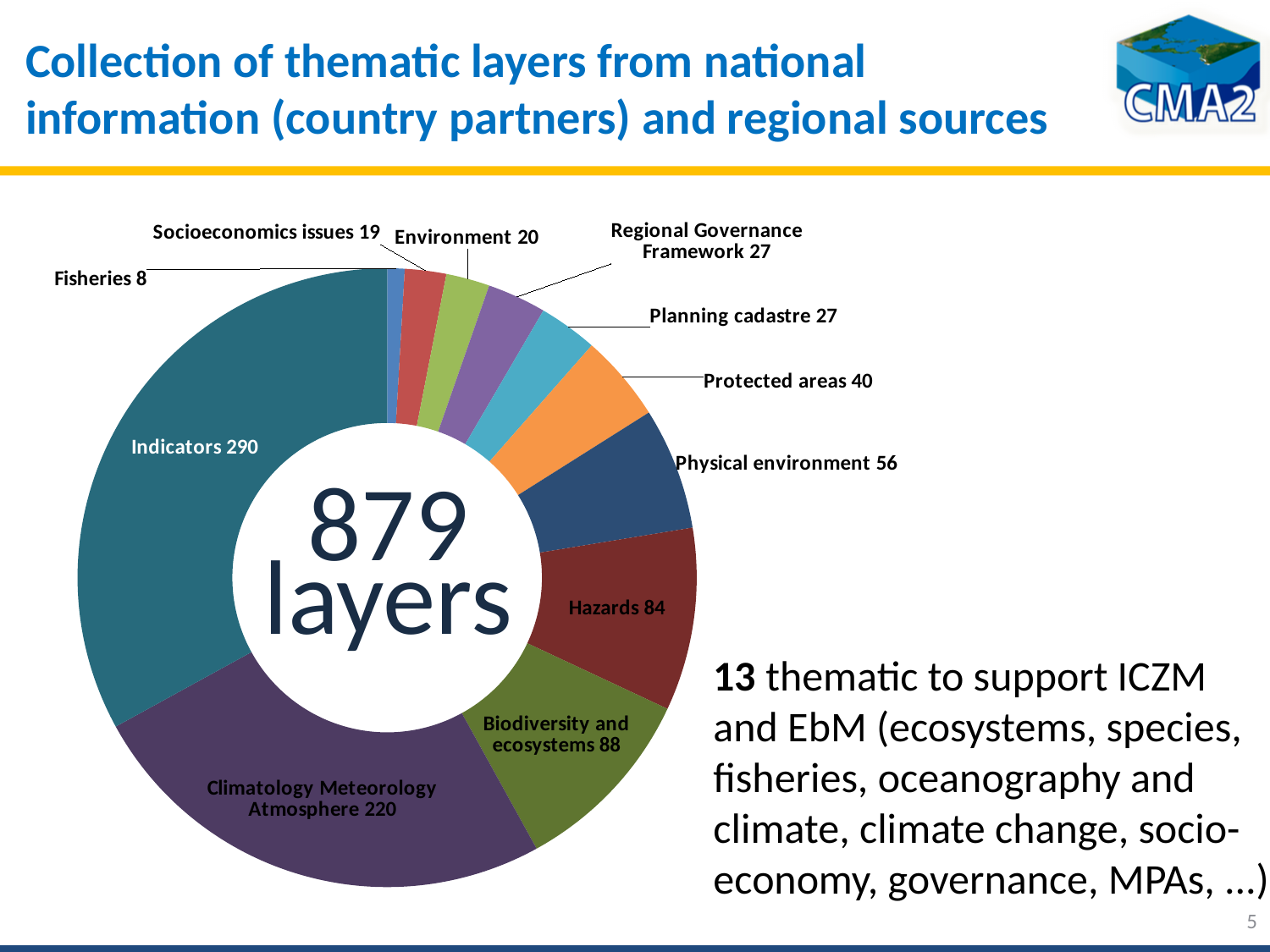

# Collection of thematic layers from national information (country partners) and regional sources

### Chart

| Category | Oct 2018 |
|---|---|
| Fisheries | 8.0 |
| Socioeconomics issues | 19.0 |
| Environment | 20.0 |
| Regional Governance Framework | 27.0 |
| Planning cadastre | 27.0 |
| Protected areas | 40.0 |
| Physical environment | 56.0 |
| Hazards | 84.0 |
| Biodiversity and ecosystems | 88.0 |
| Climatology Meteorology Atmosphere | 220.0 |
| Indicators | 290.0 |
| Climate change | None |
| Integrated Coastal Zone Management | None |
879 layers
13 thematic to support ICZM and EbM (ecosystems, species, fisheries, oceanography and climate, climate change, socio-economy, governance, MPAs, ...)
5